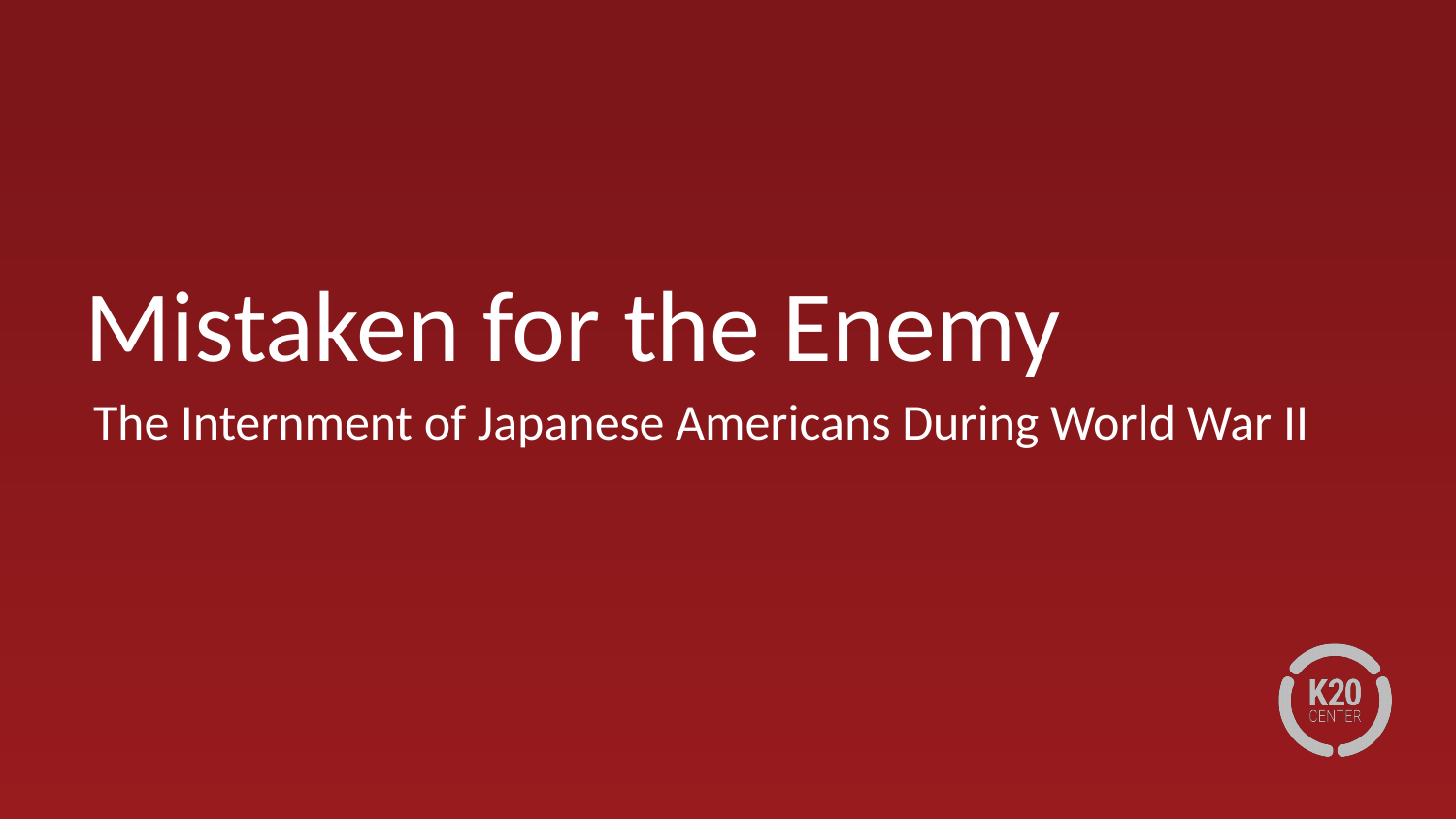

# Mistaken for the Enemy
The Internment of Japanese Americans During World War II